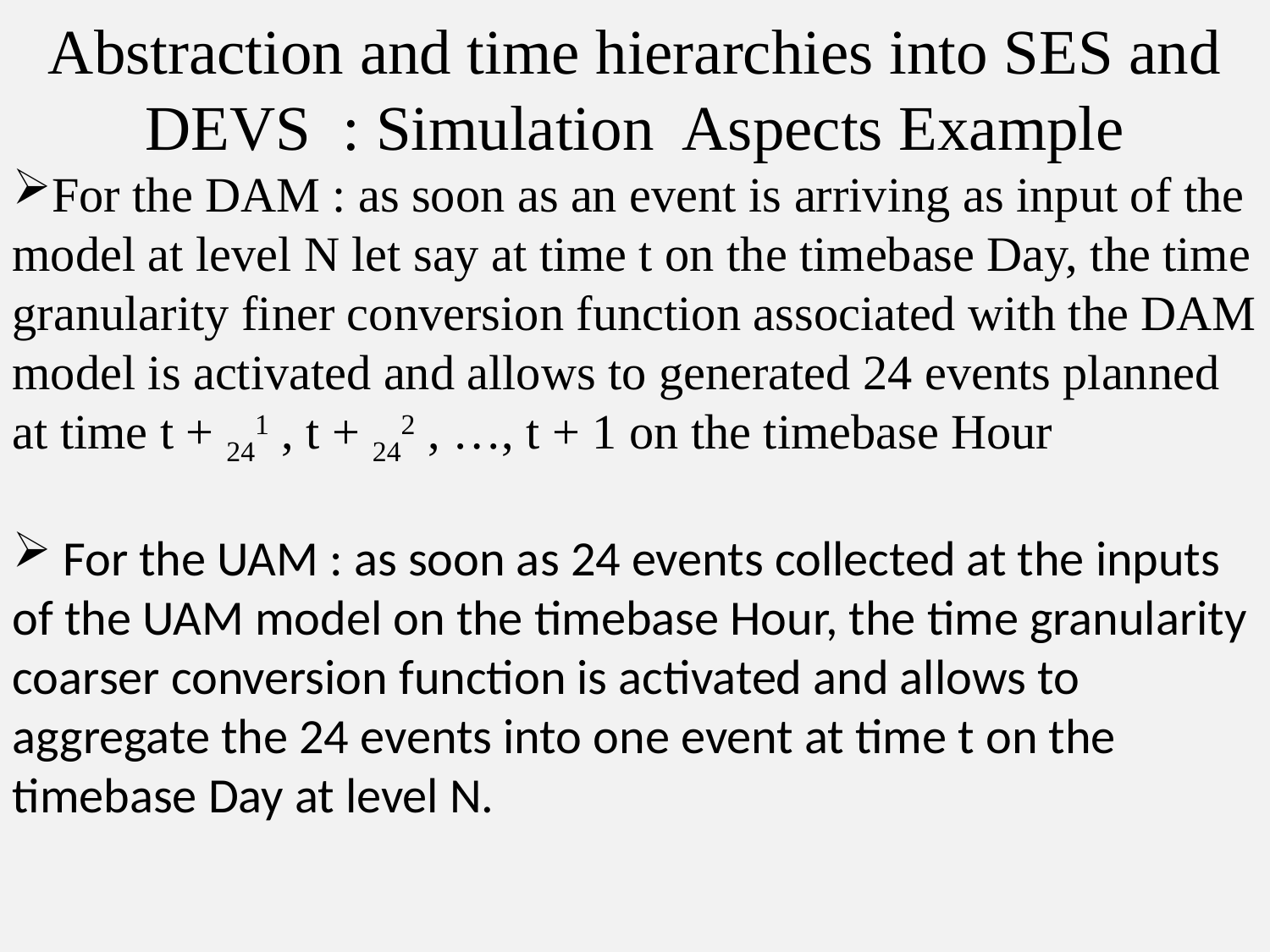

Abstraction and time hierarchies into SES and DEVS  : Simulation  Aspects Example
For the DAM : as soon as an event is arriving as input of the model at level N let say at time t on the timebase Day, the time granularity finer conversion function associated with the DAM model is activated and allows to generated 24 events planned at time t + 241 , t + 242 , …, t + 1 on the timebase Hour

 For the UAM : as soon as 24 events collected at the inputs of the UAM model on the timebase Hour, the time granularity coarser conversion function is activated and allows to aggregate the 24 events into one event at time t on the timebase Day at level N.